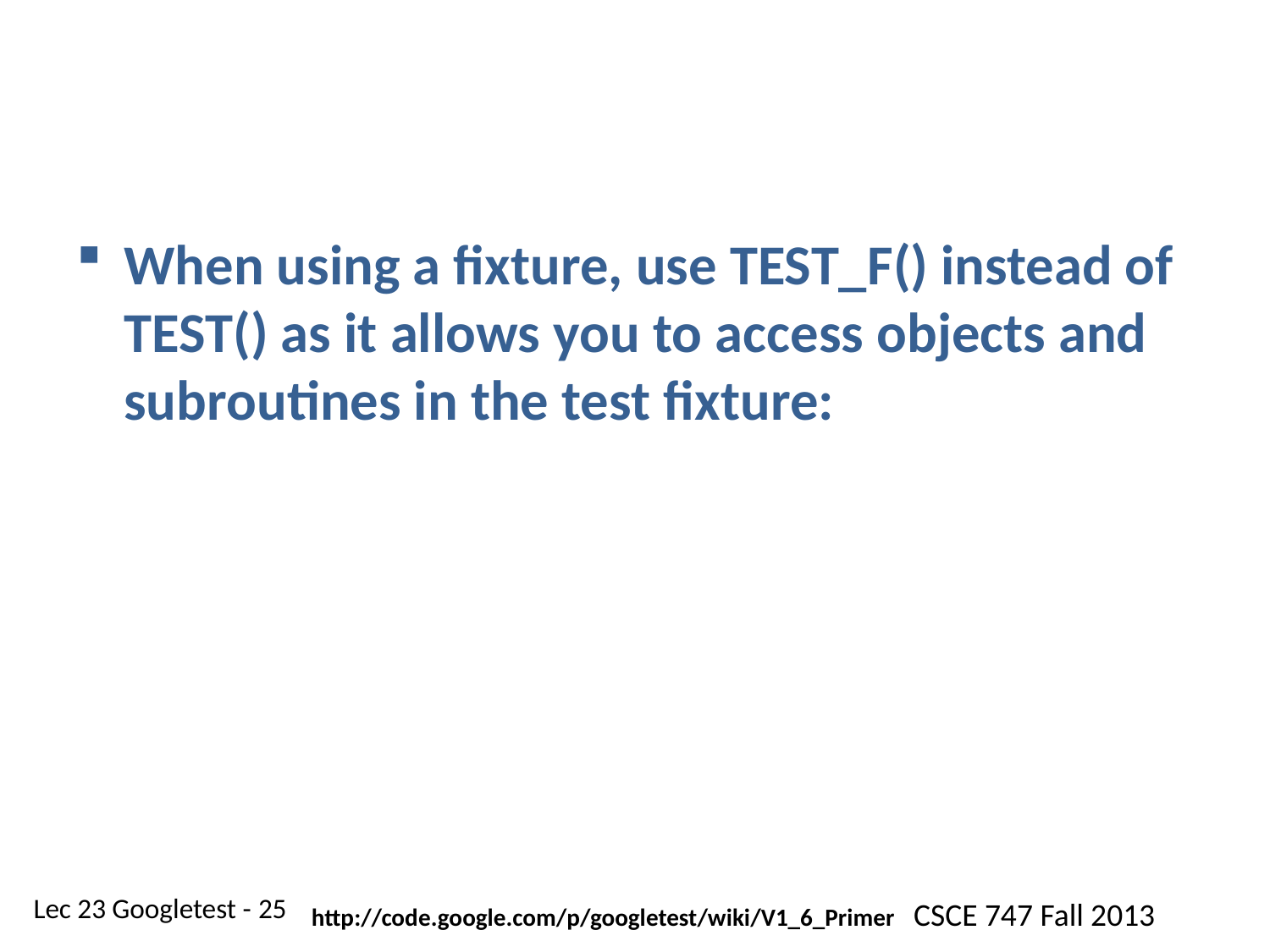

#
When using a fixture, use TEST_F() instead of TEST() as it allows you to access objects and subroutines in the test fixture:

http://code.google.com/p/googletest/wiki/V1_6_Primer